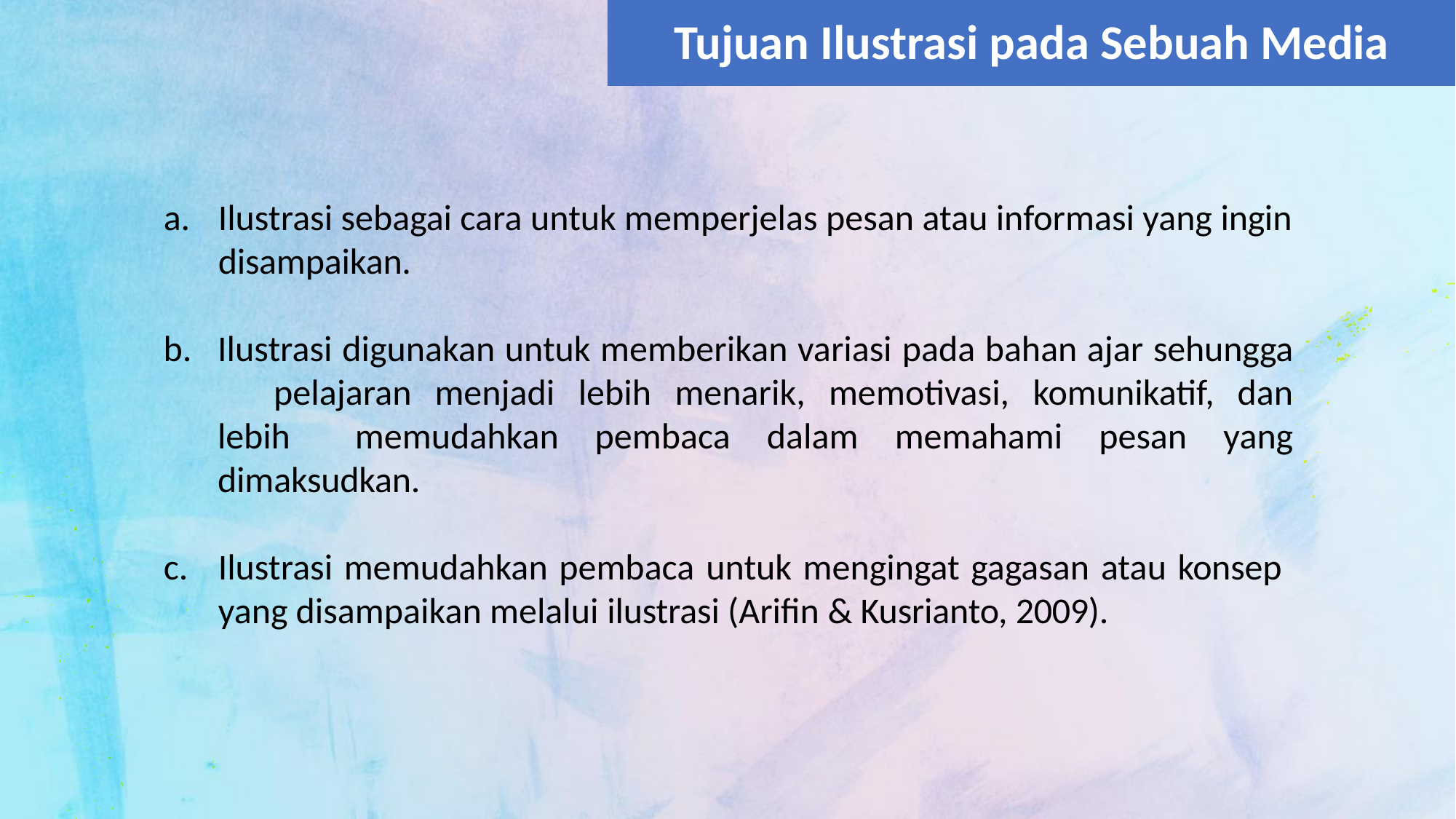

# Tujuan Ilustrasi pada Sebuah Media
Ilustrasi sebagai cara untuk memperjelas pesan atau informasi yang ingin
disampaikan.
Ilustrasi digunakan untuk memberikan variasi pada bahan ajar sehungga 	pelajaran menjadi lebih menarik, memotivasi, komunikatif, dan lebih 	memudahkan pembaca dalam memahami pesan yang dimaksudkan.
Ilustrasi memudahkan pembaca untuk mengingat gagasan atau konsep
yang disampaikan melalui ilustrasi (Arifin & Kusrianto, 2009).